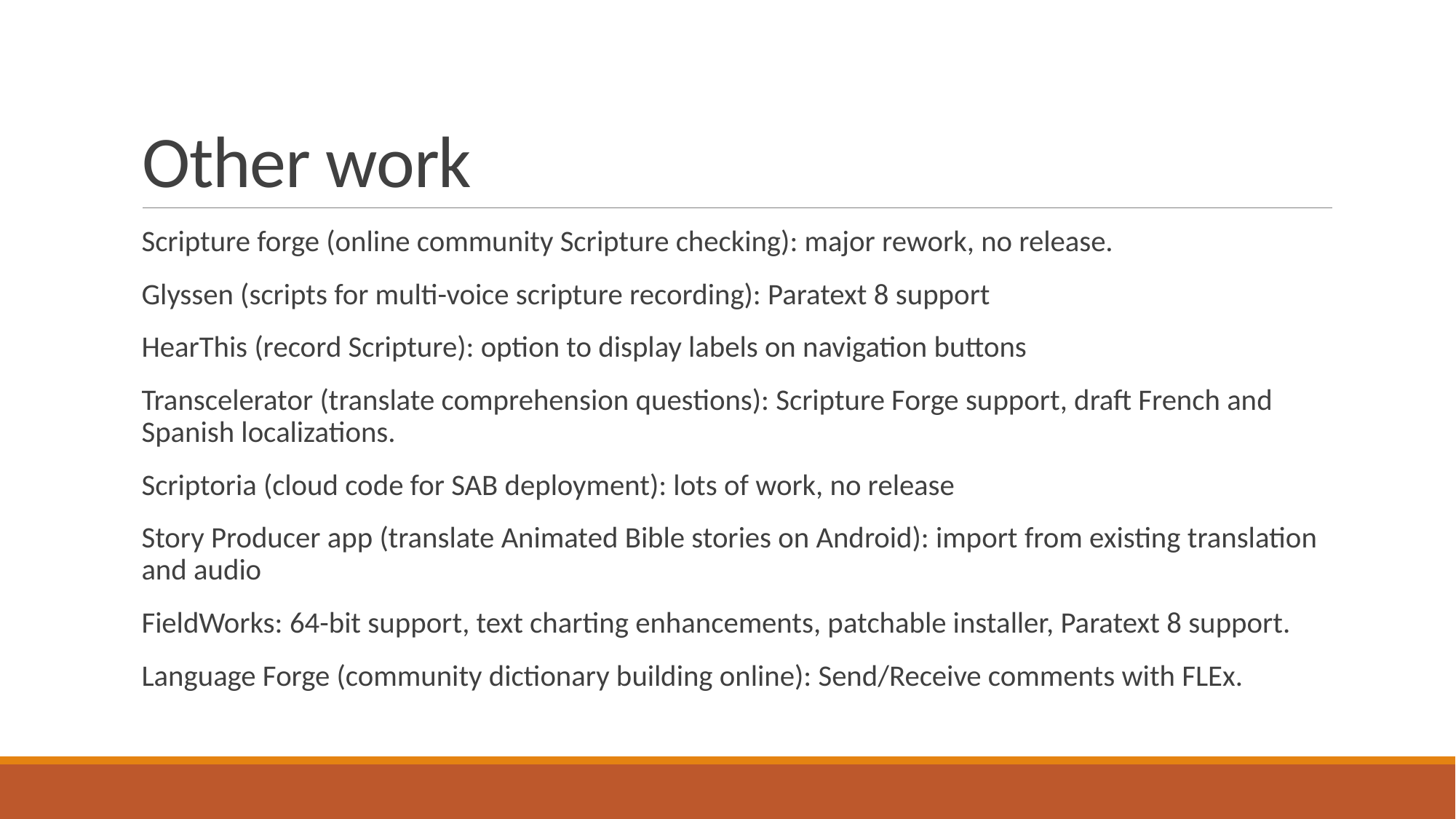

# Other work
Scripture forge (online community Scripture checking): major rework, no release.
Glyssen (scripts for multi-voice scripture recording): Paratext 8 support
HearThis (record Scripture): option to display labels on navigation buttons
Transcelerator (translate comprehension questions): Scripture Forge support, draft French and Spanish localizations.
Scriptoria (cloud code for SAB deployment): lots of work, no release
Story Producer app (translate Animated Bible stories on Android): import from existing translation and audio
FieldWorks: 64-bit support, text charting enhancements, patchable installer, Paratext 8 support.
Language Forge (community dictionary building online): Send/Receive comments with FLEx.